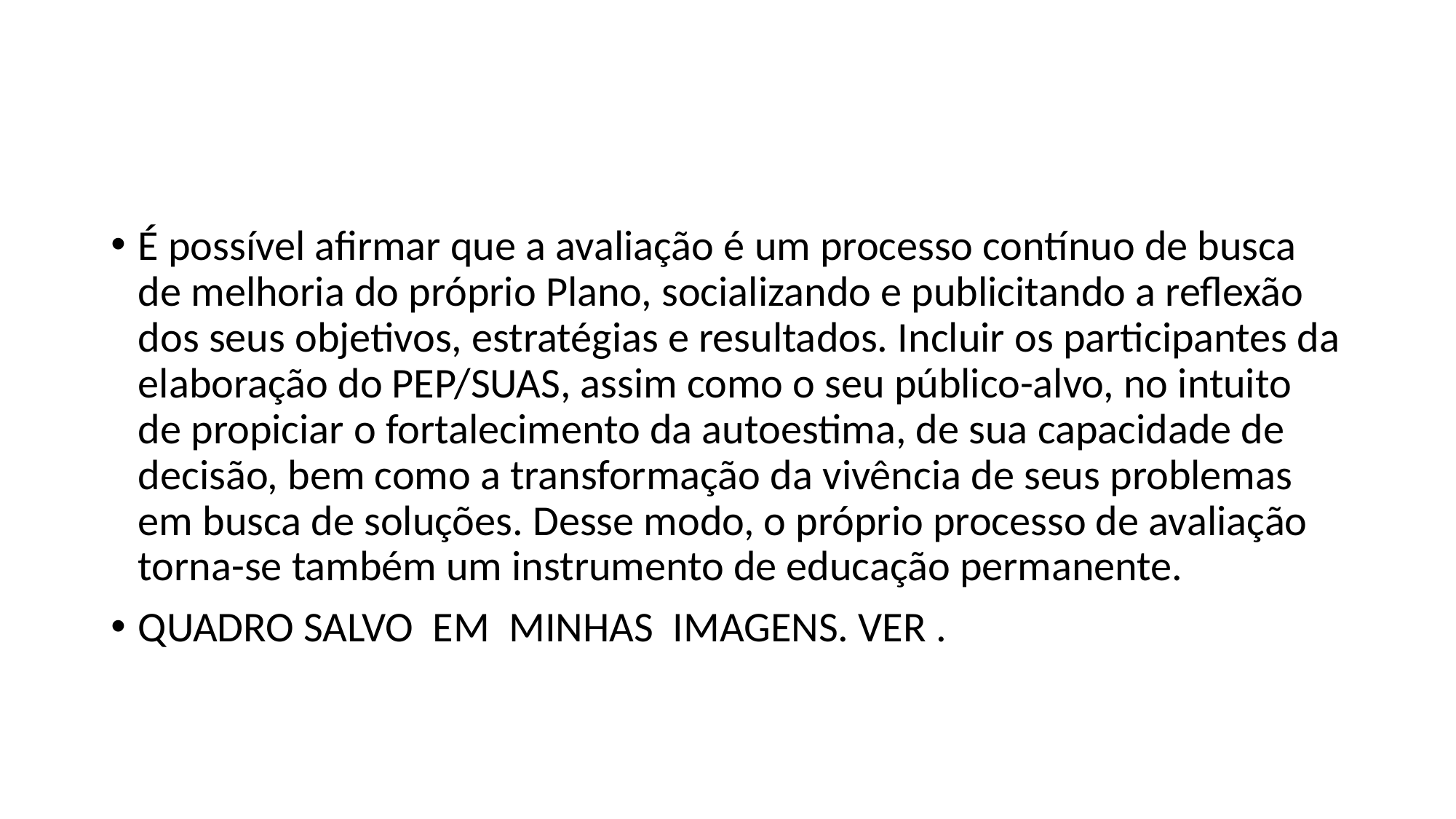

#
É possível afirmar que a avaliação é um processo contínuo de busca de melhoria do próprio Plano, socializando e publicitando a reflexão dos seus objetivos, estratégias e resultados. Incluir os participantes da elaboração do PEP/SUAS, assim como o seu público-alvo, no intuito de propiciar o fortalecimento da autoestima, de sua capacidade de decisão, bem como a transformação da vivência de seus problemas em busca de soluções. Desse modo, o próprio processo de avaliação torna-se também um instrumento de educação permanente.
QUADRO SALVO  EM  MINHAS  IMAGENS. VER .